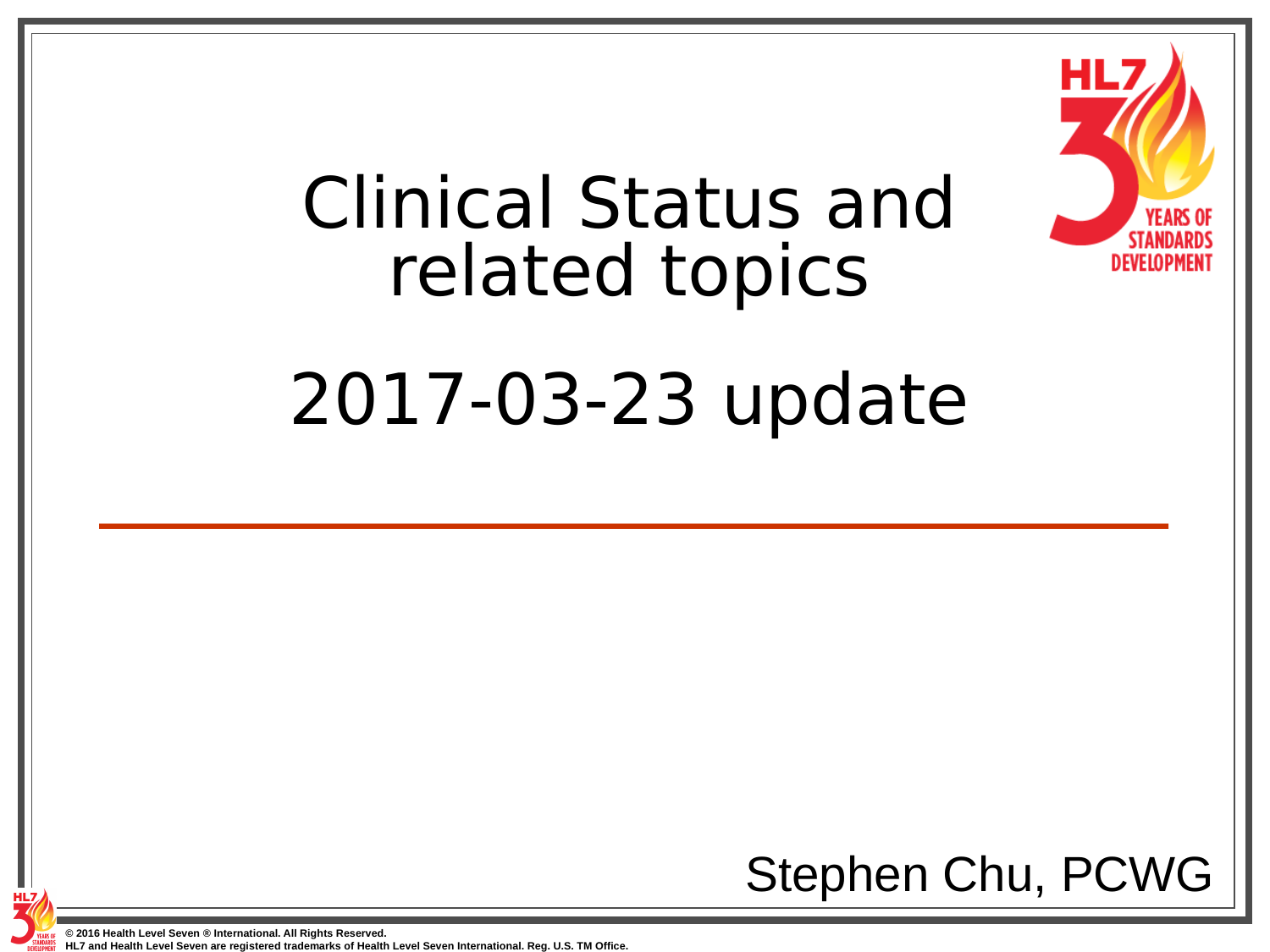

# Clinical Status and related topics 2017-03-23 update
Stephen Chu, PCWG